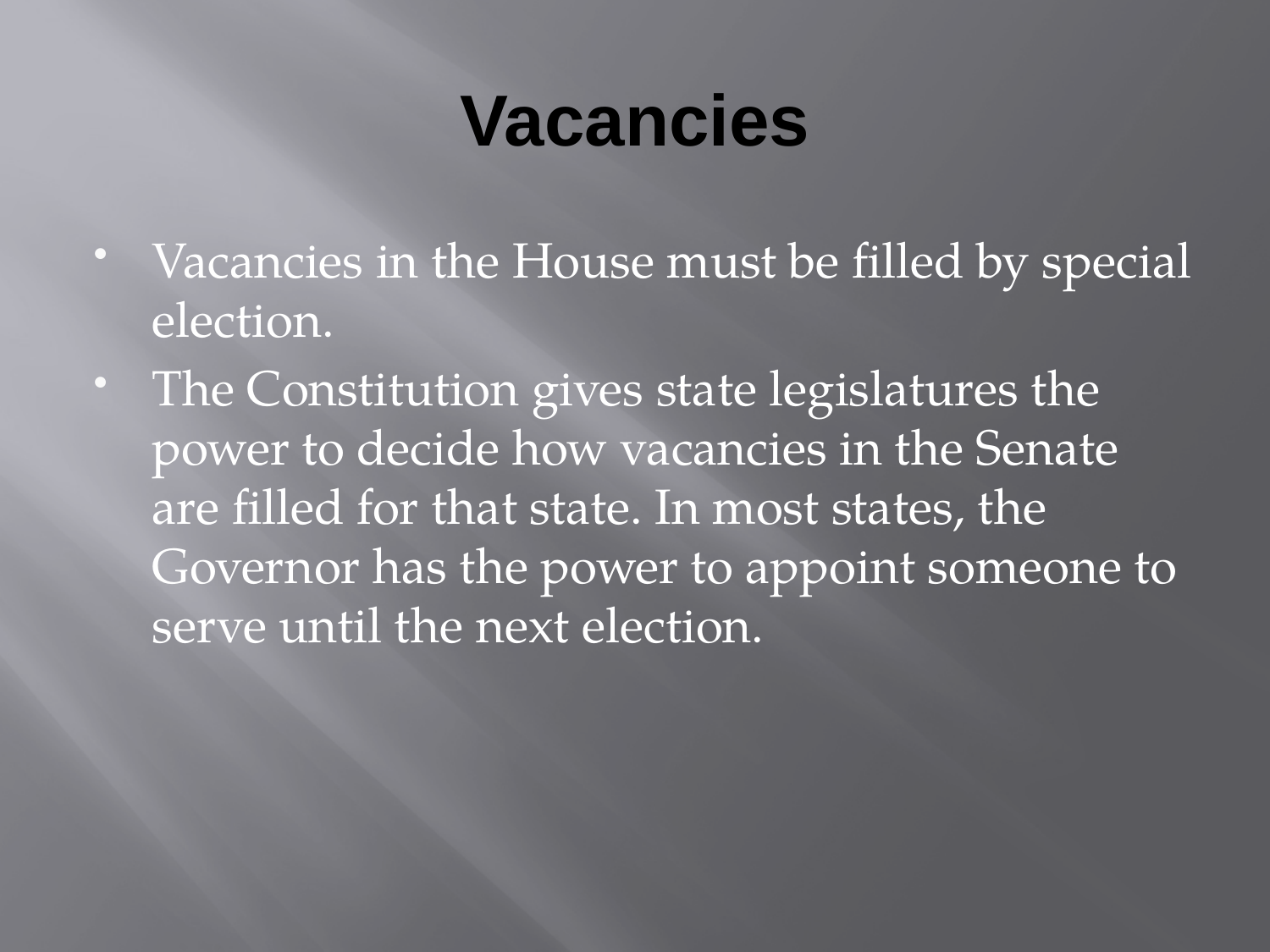

# Vacancies
Vacancies in the House must be filled by special election.
The Constitution gives state legislatures the power to decide how vacancies in the Senate are filled for that state. In most states, the Governor has the power to appoint someone to serve until the next election.